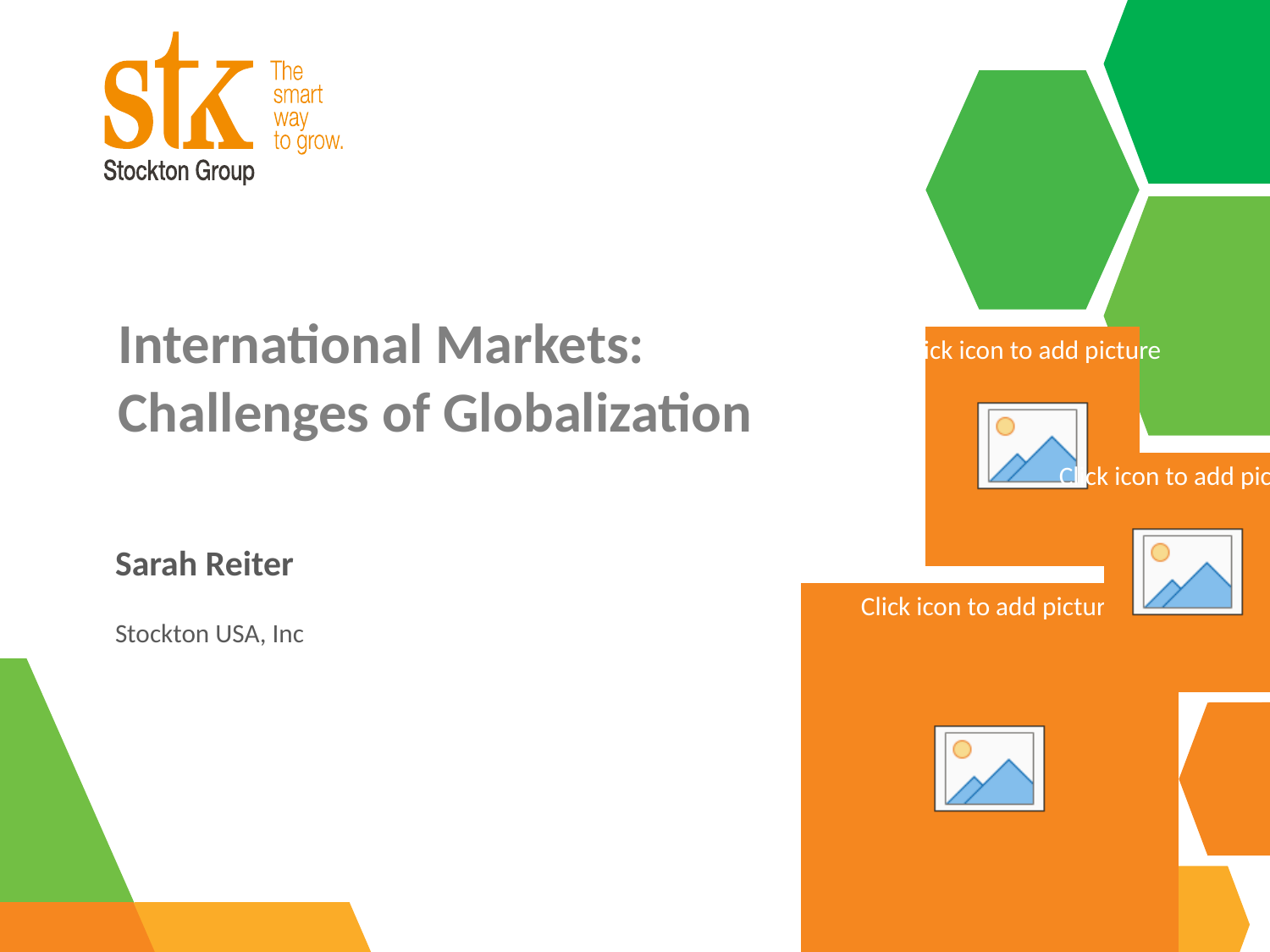

International Markets:
Challenges of Globalization

Sarah Reiter

Stockton USA, Inc